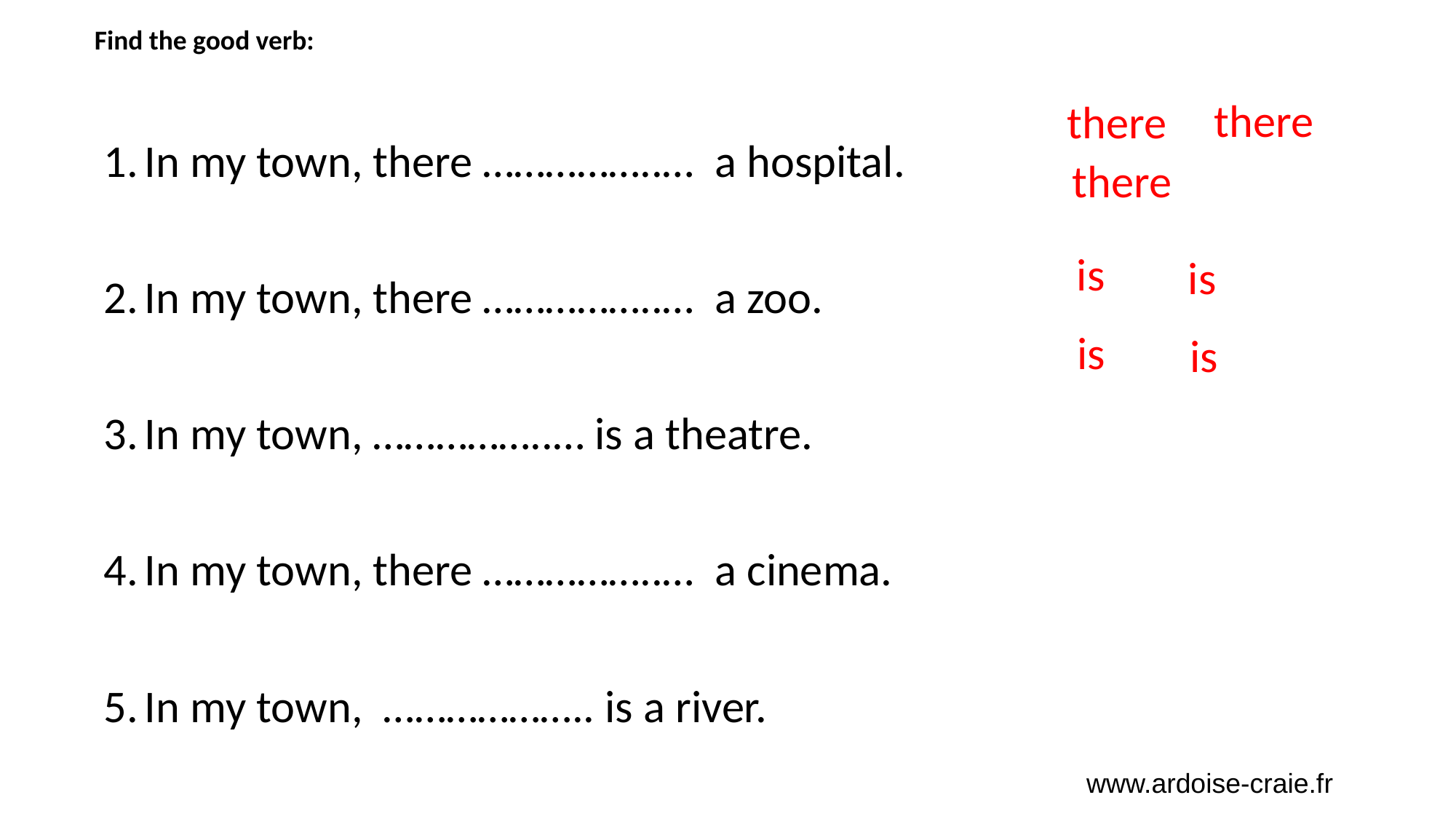

Find the good verb:
In my town, there ……………..…  a hospital.
In my town, there ……………..…  a zoo.
In my town, ……………..… is a theatre.
In my town, there ……………..…  a cinema.
In my town,  ……………….. is a river.
there
there
there
is
is
is
is
www.ardoise-craie.fr